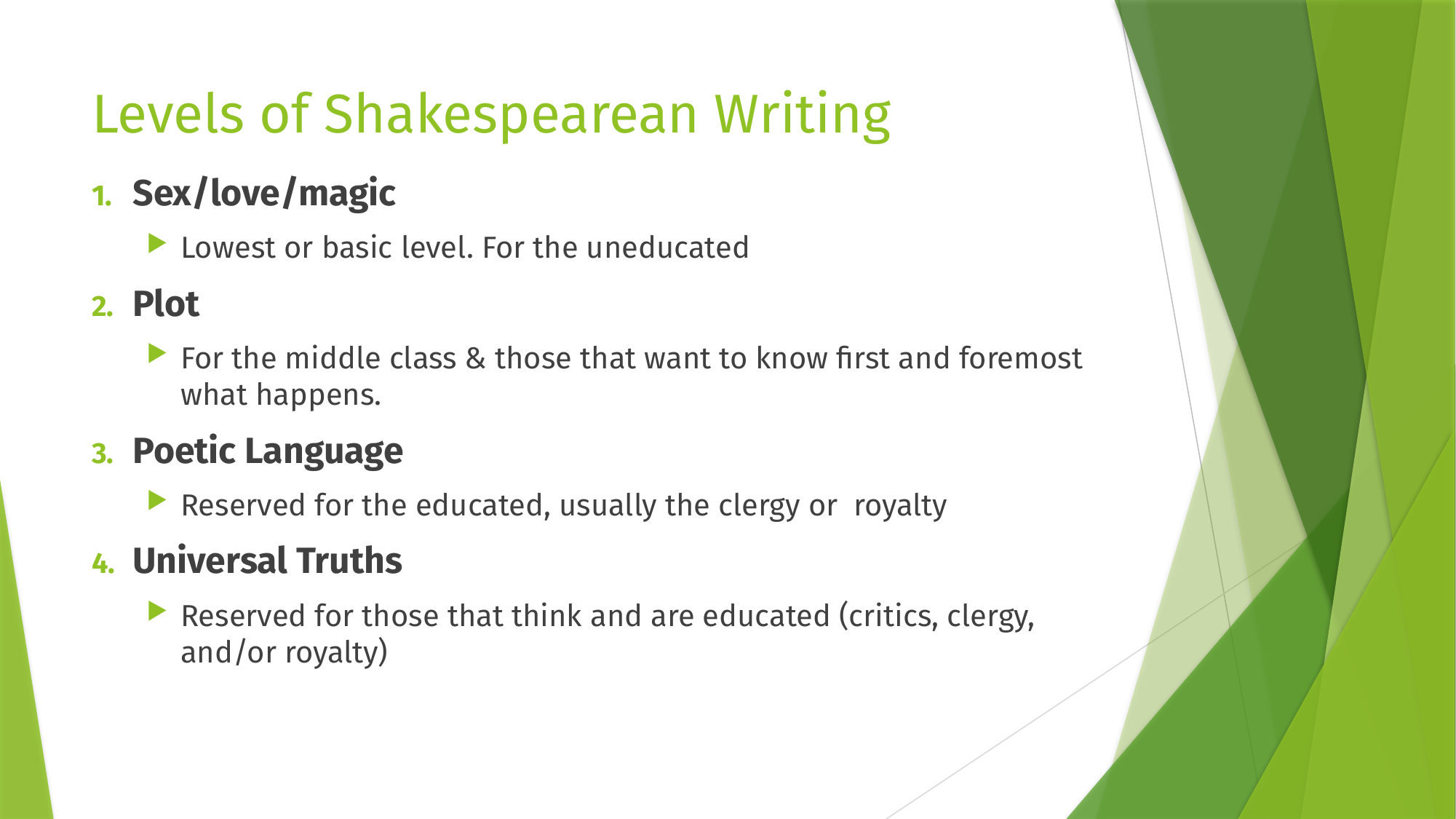

# Levels of Shakespearean Writing
Sex/love/magic
Lowest or basic level. For the uneducated
Plot
For the middle class & those that want to know first and foremost what happens.
Poetic Language
Reserved for the educated, usually the clergy or  royalty
Universal Truths
Reserved for those that think and are educated (critics, clergy, and/or royalty)